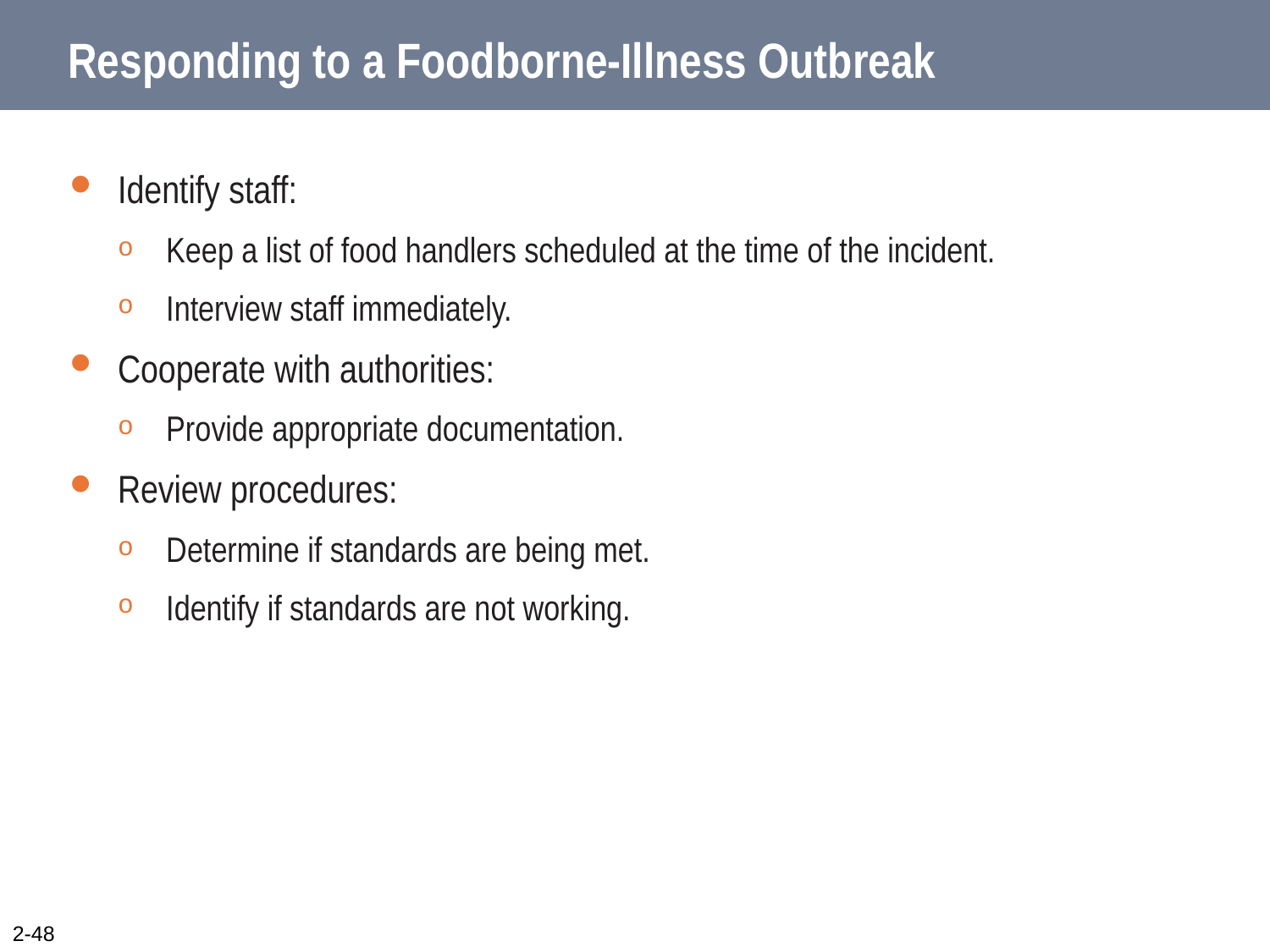

# Responding to a Foodborne-Illness Outbreak
Identify staff:
Keep a list of food handlers scheduled at the time of the incident.
Interview staff immediately.
Cooperate with authorities:
Provide appropriate documentation.
Review procedures:
Determine if standards are being met.
Identify if standards are not working.

2-48